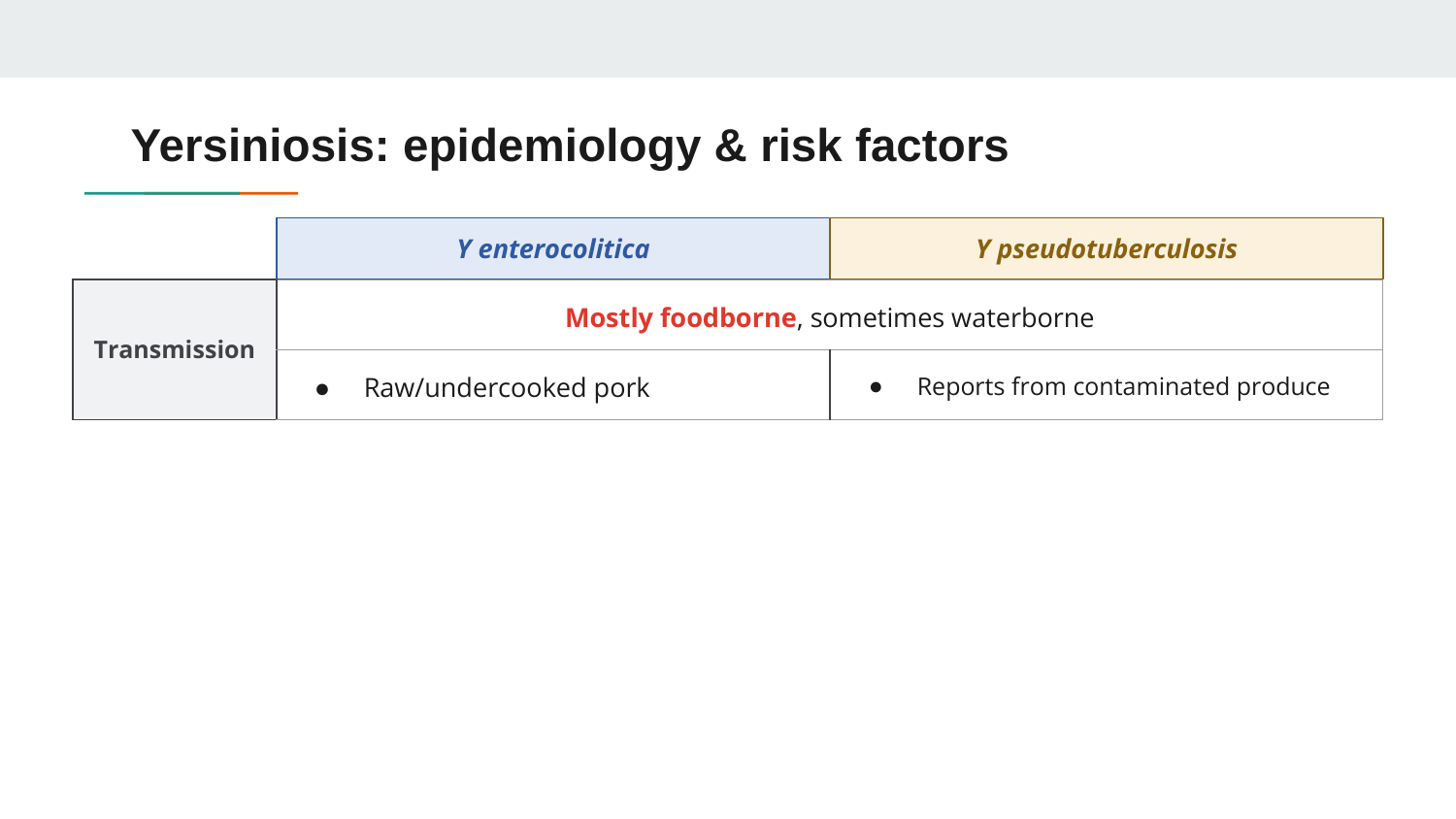

# Yersiniosis: epidemiology & risk factors
Y enterocolitica
Y pseudotuberculosis
| Transmission | Mostly foodborne, sometimes waterborne |  |
| --- | --- | --- |
|  | Raw/undercooked pork | Reports from contaminated produce |